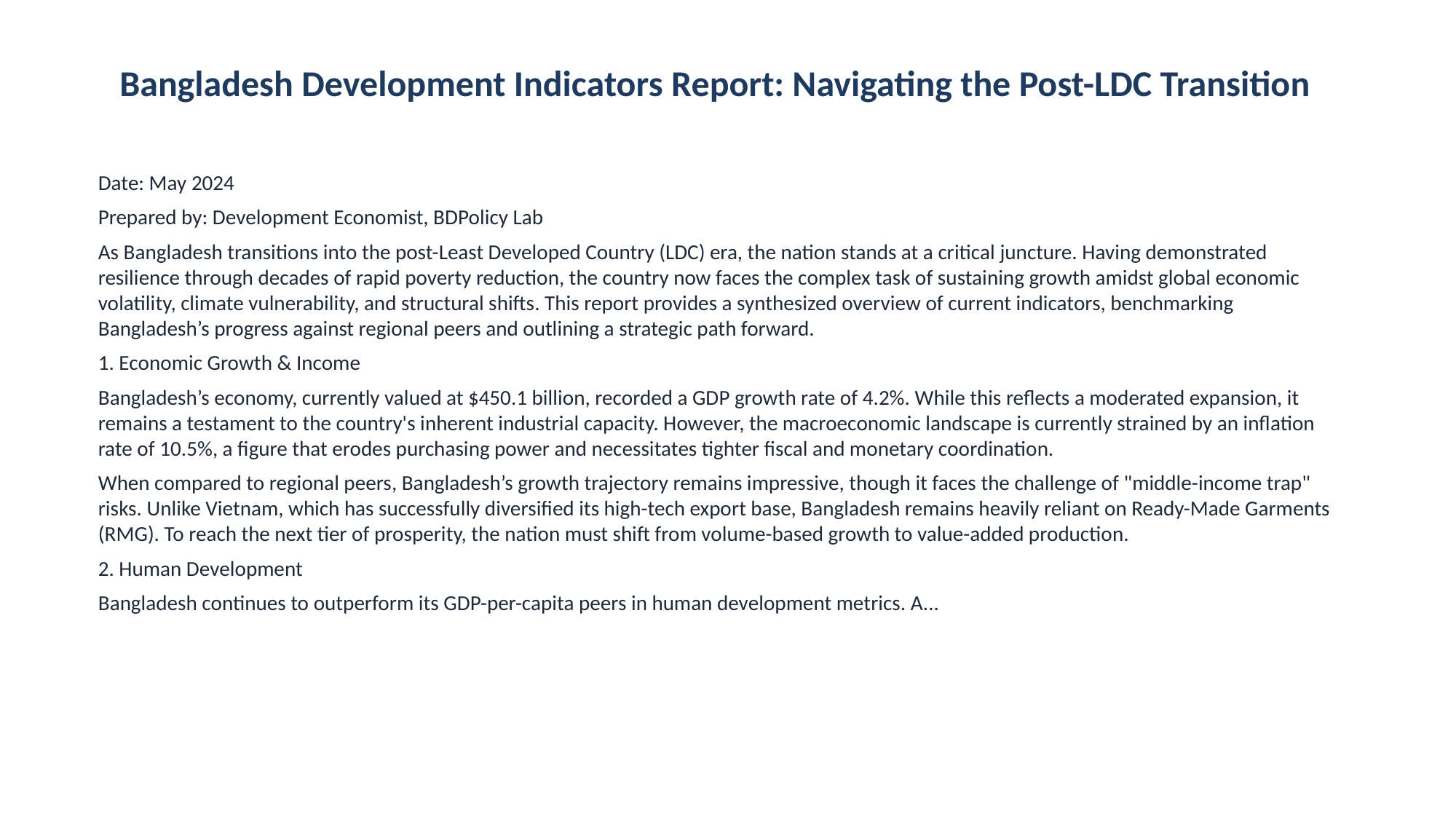

Bangladesh Development Indicators Report: Navigating the Post-LDC Transition
Date: May 2024
Prepared by: Development Economist, BDPolicy Lab
As Bangladesh transitions into the post-Least Developed Country (LDC) era, the nation stands at a critical juncture. Having demonstrated resilience through decades of rapid poverty reduction, the country now faces the complex task of sustaining growth amidst global economic volatility, climate vulnerability, and structural shifts. This report provides a synthesized overview of current indicators, benchmarking Bangladesh’s progress against regional peers and outlining a strategic path forward.
1. Economic Growth & Income
Bangladesh’s economy, currently valued at $450.1 billion, recorded a GDP growth rate of 4.2%. While this reflects a moderated expansion, it remains a testament to the country's inherent industrial capacity. However, the macroeconomic landscape is currently strained by an inflation rate of 10.5%, a figure that erodes purchasing power and necessitates tighter fiscal and monetary coordination.
When compared to regional peers, Bangladesh’s growth trajectory remains impressive, though it faces the challenge of "middle-income trap" risks. Unlike Vietnam, which has successfully diversified its high-tech export base, Bangladesh remains heavily reliant on Ready-Made Garments (RMG). To reach the next tier of prosperity, the nation must shift from volume-based growth to value-added production.
2. Human Development
Bangladesh continues to outperform its GDP-per-capita peers in human development metrics. A...